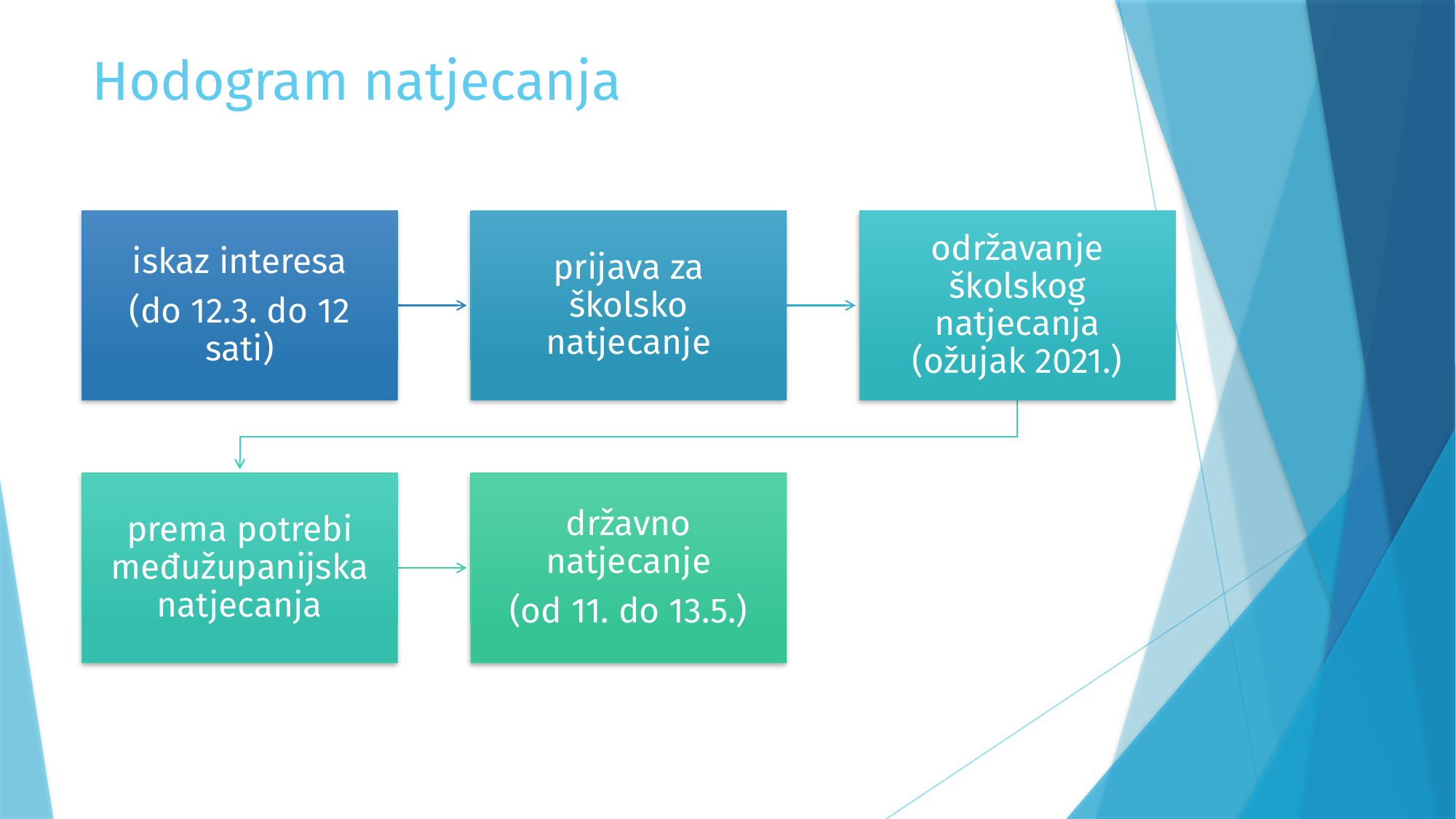

# Hodogram natjecanja

iskaz interesa
(do 12.3. do 12 sati)

prijava za školsko natjecanje

održavanje školskog natjecanja (ožujak 2021.)

prema potrebi međužupanijska natjecanja
državno natjecanje
(od 11. do 13.5.)